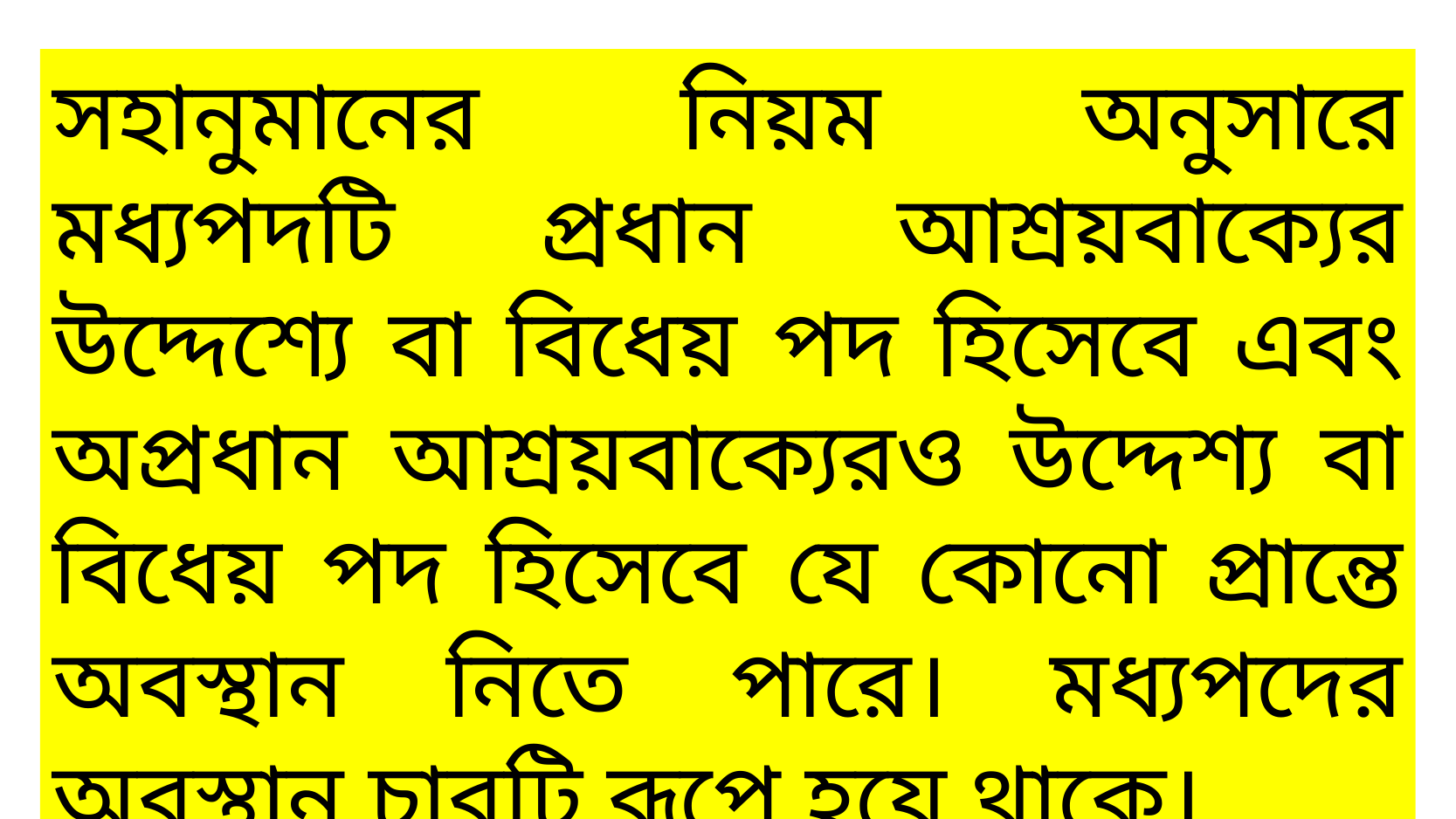

সহানুমানের নিয়ম অনুসারে মধ্যপদটি প্রধান আশ্রয়বাক্যের উদ্দেশ্যে বা বিধেয় পদ হিসেবে এবং অপ্রধান আশ্রয়বাক্যেরও উদ্দেশ্য বা বিধেয় পদ হিসেবে যে কোনো প্রান্তে অবস্থান নিতে পারে। মধ্যপদের অবস্থান চারটি রূপে হয়ে থাকে।